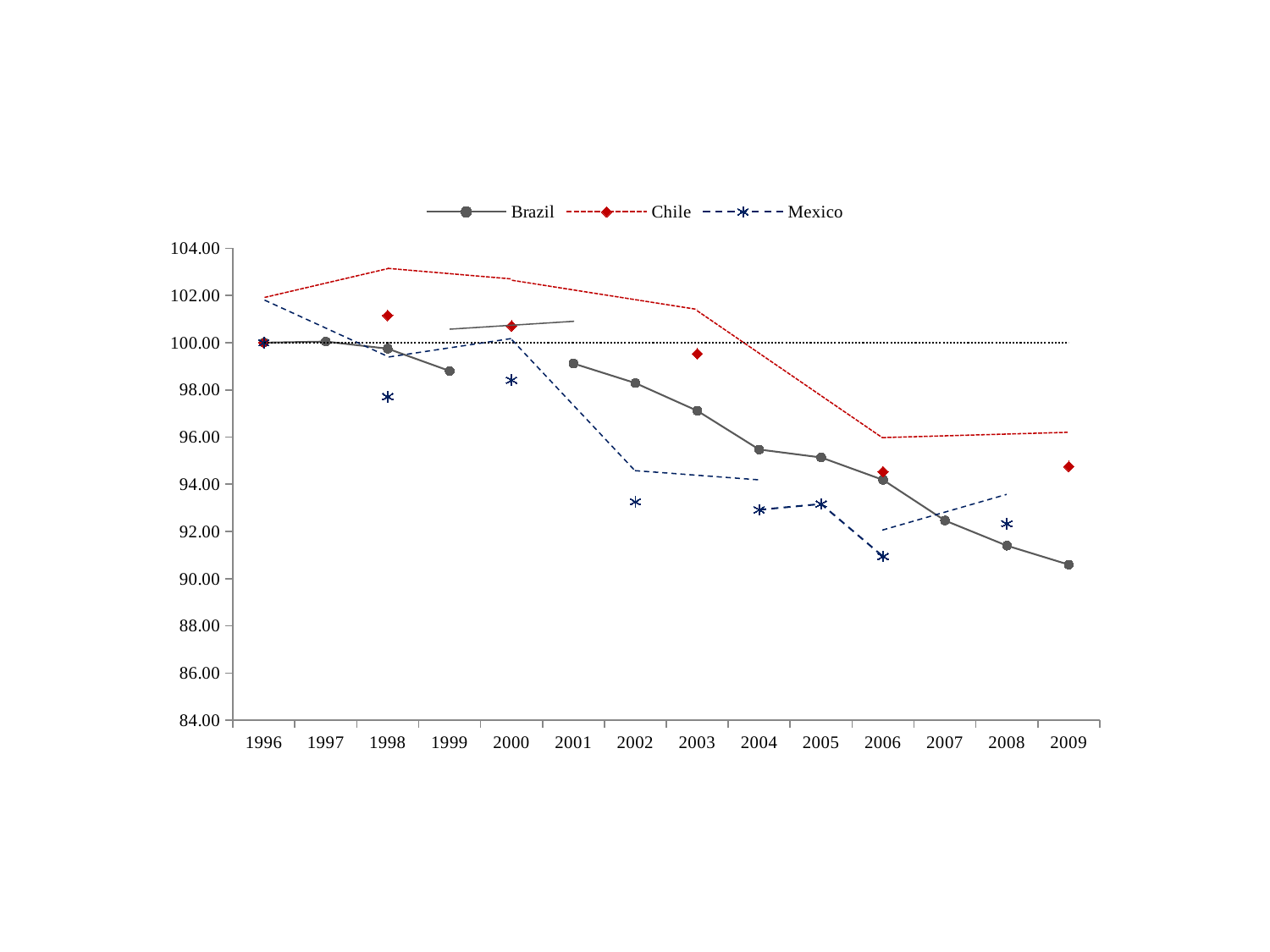

### Chart

| Category | Brazil | Chile | Mexico |  |
|---|---|---|---|---|
| 1996 | 100.0 | 100.0 | 100.0 | 100.0 |
| 1997 | 100.04695472114715 | None | None | 100.0 |
| 1998 | 99.74639696440391 | 101.15311239798577 | 97.71175324838272 | 100.0 |
| 1999 | 98.80078835783205 | None | None | 100.0 |
| 2000 | None | 100.7083149866304 | 98.41441027059317 | 100.0 |
| 2001 | 99.11736520693265 | None | None | 100.0 |
| 2002 | 98.28819257518268 | None | 93.25754280999244 | 100.0 |
| 2003 | 97.11410875574558 | 99.53081146112649 | None | 100.0 |
| 2004 | 95.47446311047648 | None | 92.91827172707896 | 100.0 |
| 2005 | 95.13641508054415 | None | 93.16451374333906 | 100.0 |
| 2006 | 94.18475590330611 | 94.53308019534938 | 90.93921965128887 | 100.0 |
| 2007 | 92.46292432324182 | None | None | 100.0 |
| 2008 | 91.39818067145619 | None | 92.32592532377369 | 100.0 |
| 2009 | 90.59466859588106 | 94.75491705320155 | None | 100.0 |